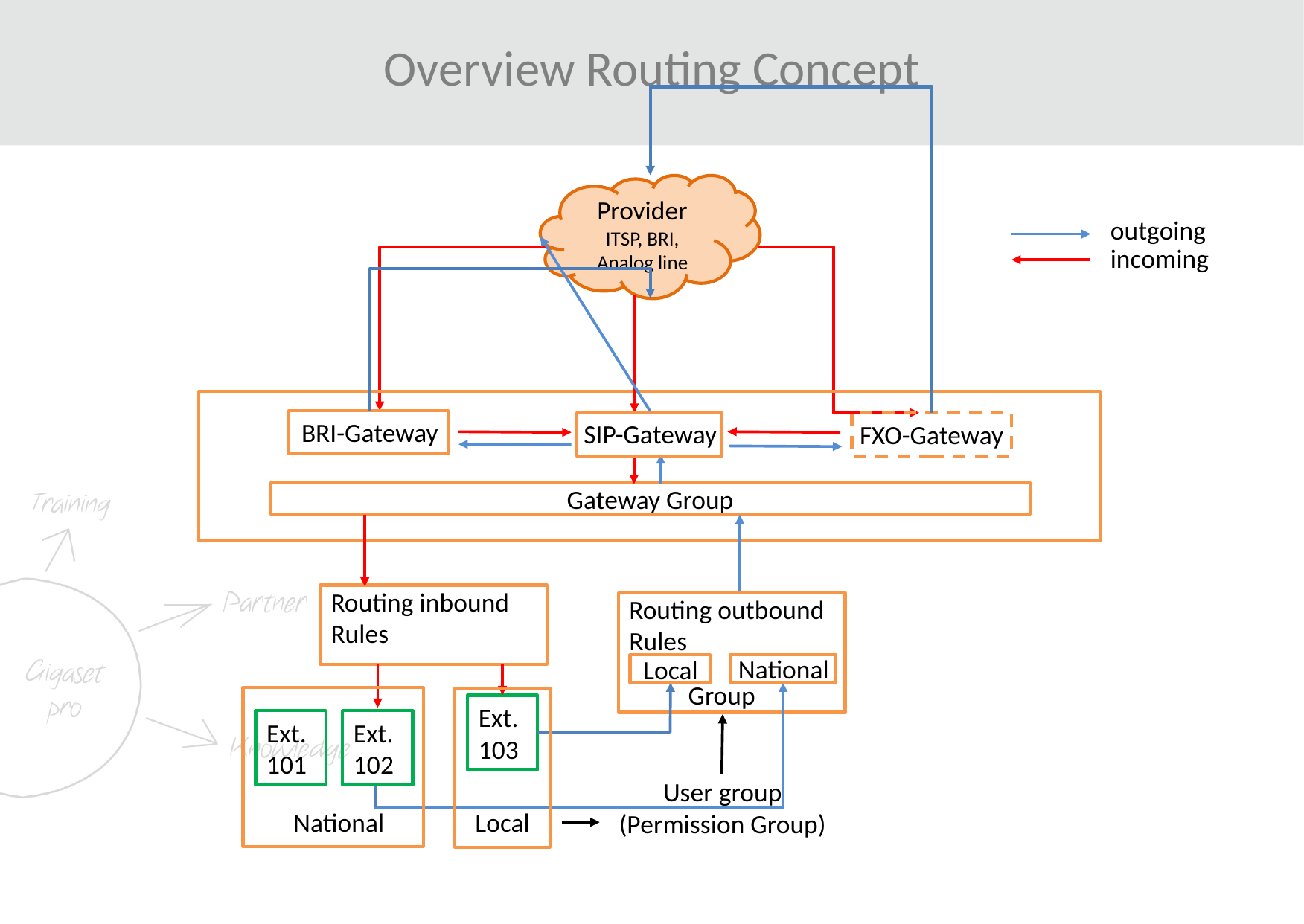

Overview Routing Concept
Provider
ITSP, BRI, Analog line
outgoing
incoming

BRI-Gateway

SIP-Gateway

FXO-Gateway
Gateway Group
Routing inbound
Rules

Routing outbound
Rules
National

Local

Group

Ext. 101
Ext. 102
National

Ext. 103
User group
(Permission Group)
Local